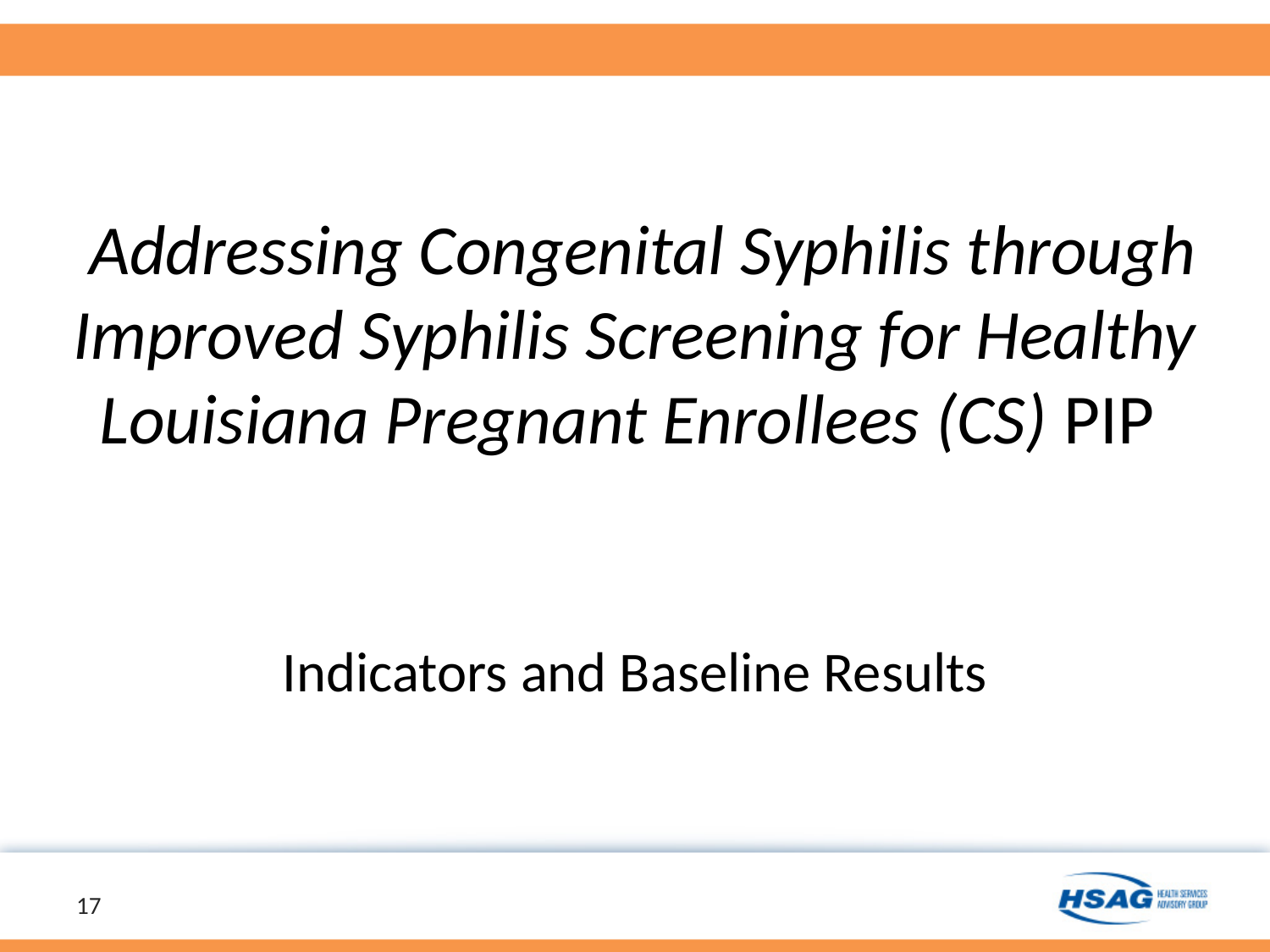

# Addressing Congenital Syphilis through Improved Syphilis Screening for Healthy Louisiana Pregnant Enrollees (CS) PIP

Indicators and Baseline Results
17